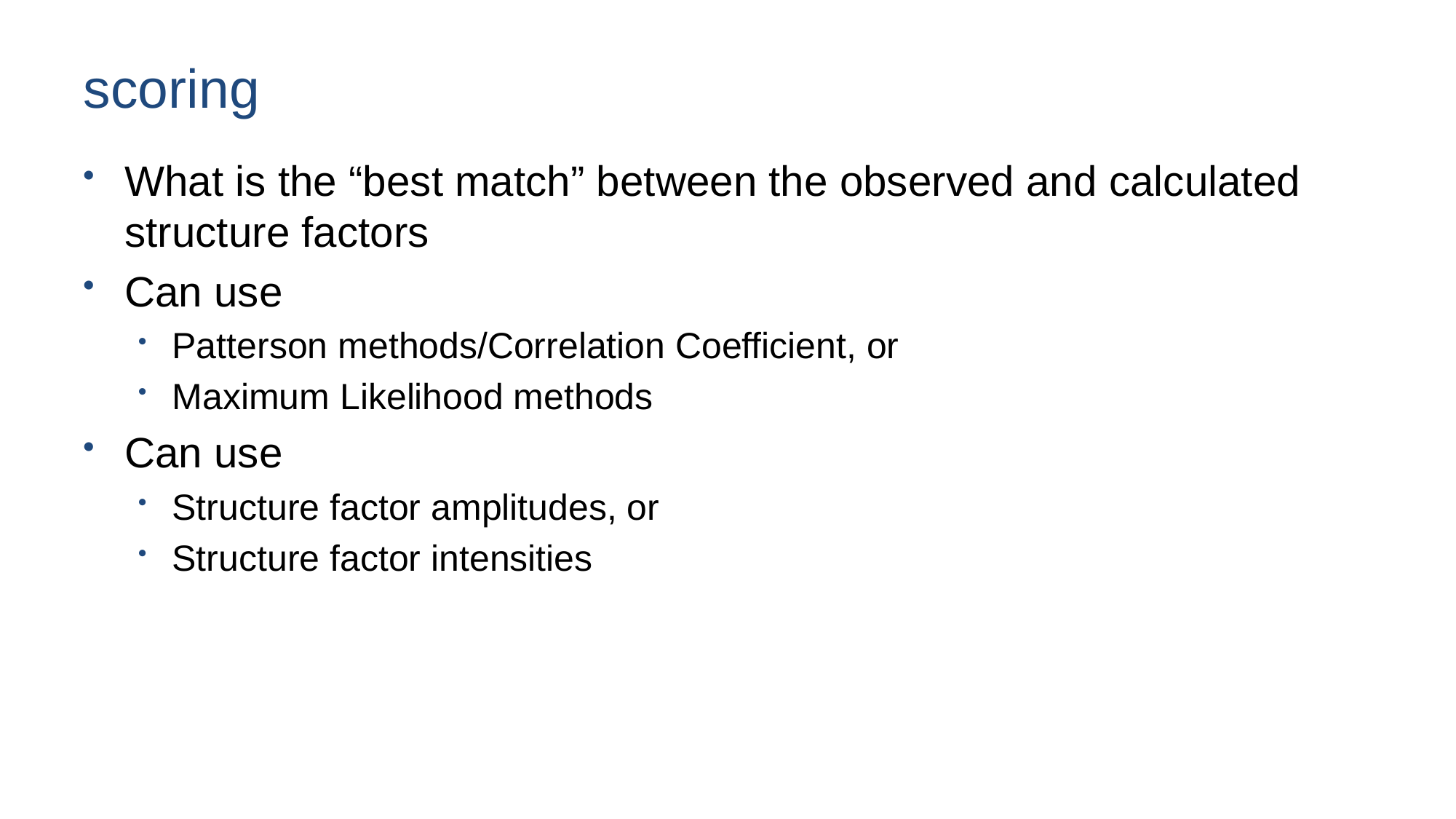

# scoring
What is the “best match” between the observed and calculated structure factors
Can use
Patterson methods/Correlation Coefficient, or
Maximum Likelihood methods
Can use
Structure factor amplitudes, or
Structure factor intensities